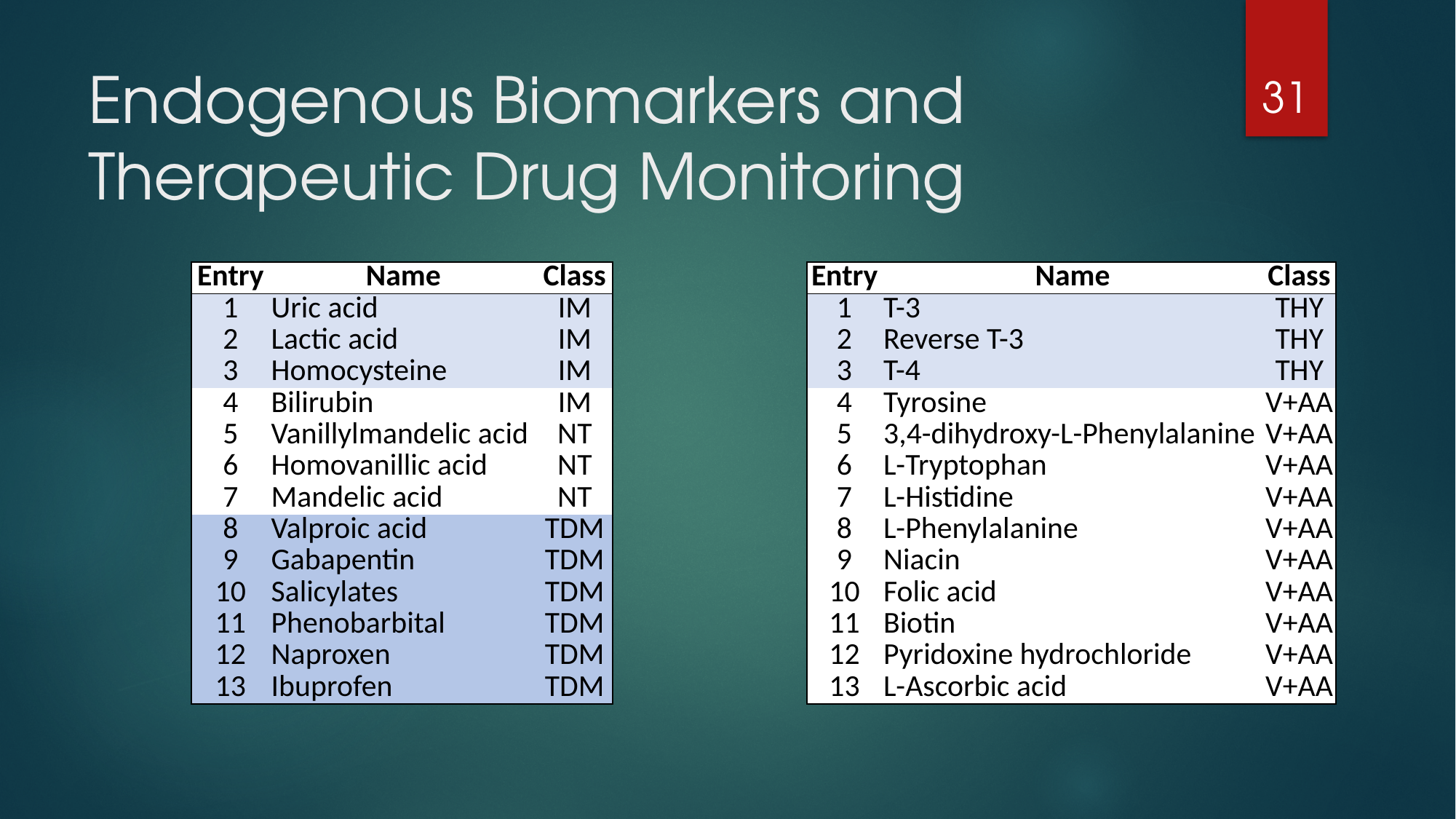

31
# Endogenous Biomarkers and Therapeutic Drug Monitoring
| Entry | Name | Class |
| --- | --- | --- |
| 1 | Uric acid | IM |
| 2 | Lactic acid | IM |
| 3 | Homocysteine | IM |
| 4 | Bilirubin | IM |
| 5 | Vanillylmandelic acid | NT |
| 6 | Homovanillic acid | NT |
| 7 | Mandelic acid | NT |
| 8 | Valproic acid | TDM |
| 9 | Gabapentin | TDM |
| 10 | Salicylates | TDM |
| 11 | Phenobarbital | TDM |
| 12 | Naproxen | TDM |
| 13 | Ibuprofen | TDM |
| Entry | Name | Class |
| --- | --- | --- |
| 1 | T-3 | THY |
| 2 | Reverse T-3 | THY |
| 3 | T-4 | THY |
| 4 | Tyrosine | V+AA |
| 5 | 3,4-dihydroxy-L-Phenylalanine | V+AA |
| 6 | L-Tryptophan | V+AA |
| 7 | L-Histidine | V+AA |
| 8 | L-Phenylalanine | V+AA |
| 9 | Niacin | V+AA |
| 10 | Folic acid | V+AA |
| 11 | Biotin | V+AA |
| 12 | Pyridoxine hydrochloride | V+AA |
| 13 | L-Ascorbic acid | V+AA |